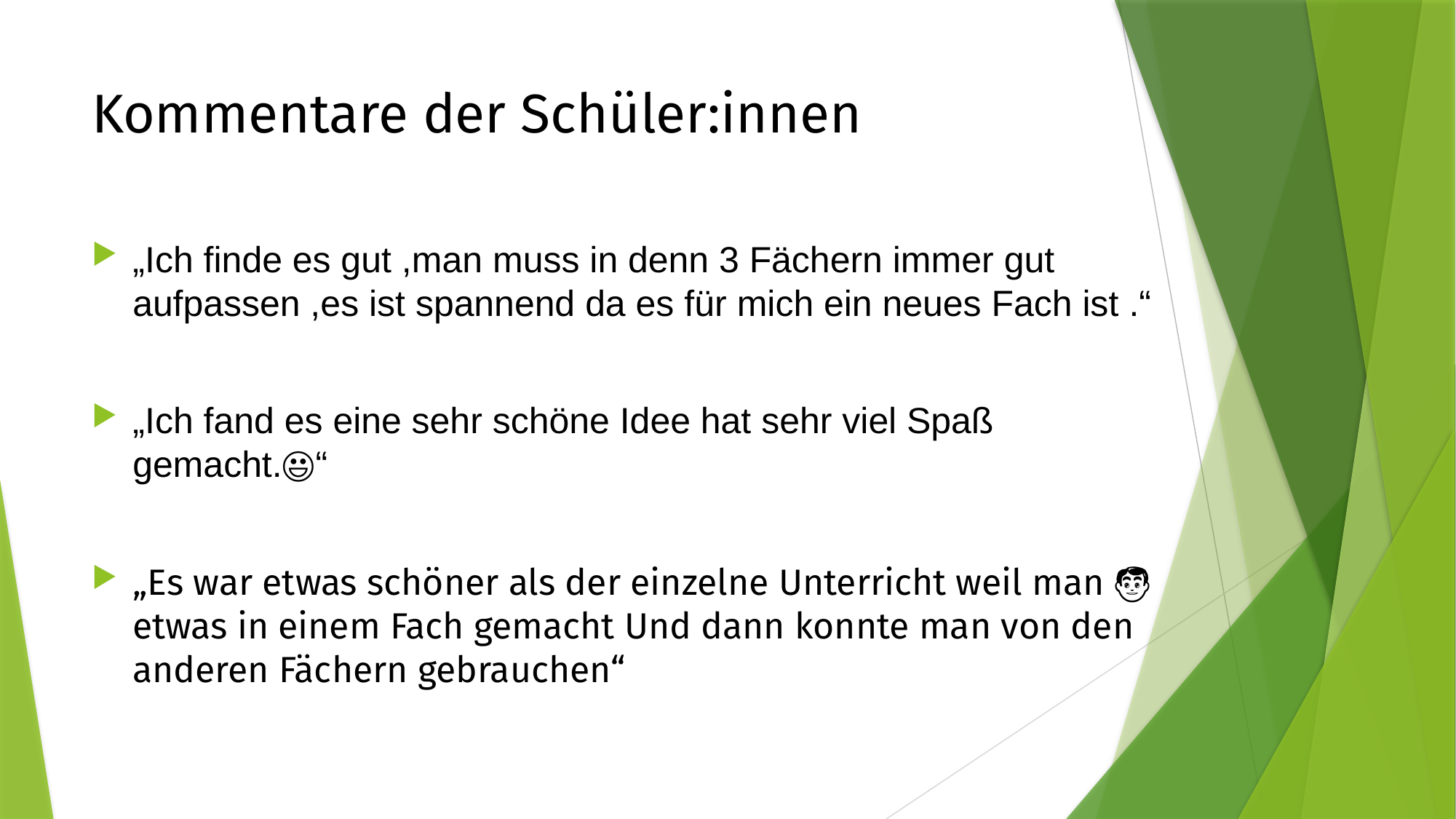

# Kommentare der Schüler:innen
„Ich finde es gut ,man muss in denn 3 Fächern immer gut aufpassen ,es ist spannend da es für mich ein neues Fach ist .“

„Ich fand es eine sehr schöne Idee hat sehr viel Spaß gemacht.😃“

„Es war etwas schöner als der einzelne Unterricht weil man 👨 etwas in einem Fach gemacht Und dann konnte man von den anderen Fächern gebrauchen“